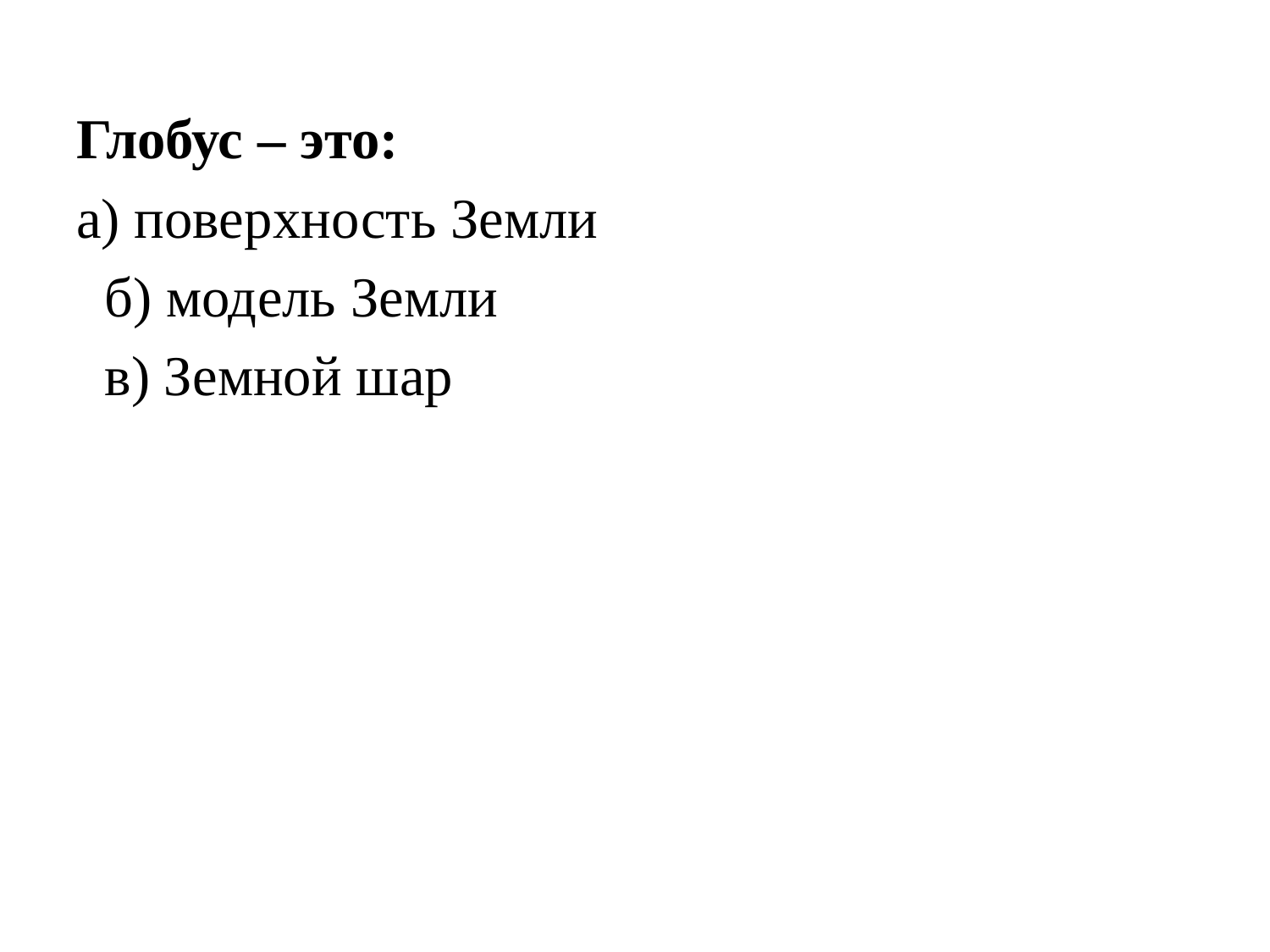

Глобус – это:
а) поверхность Земли
  б) модель Земли
  в) Земной шар